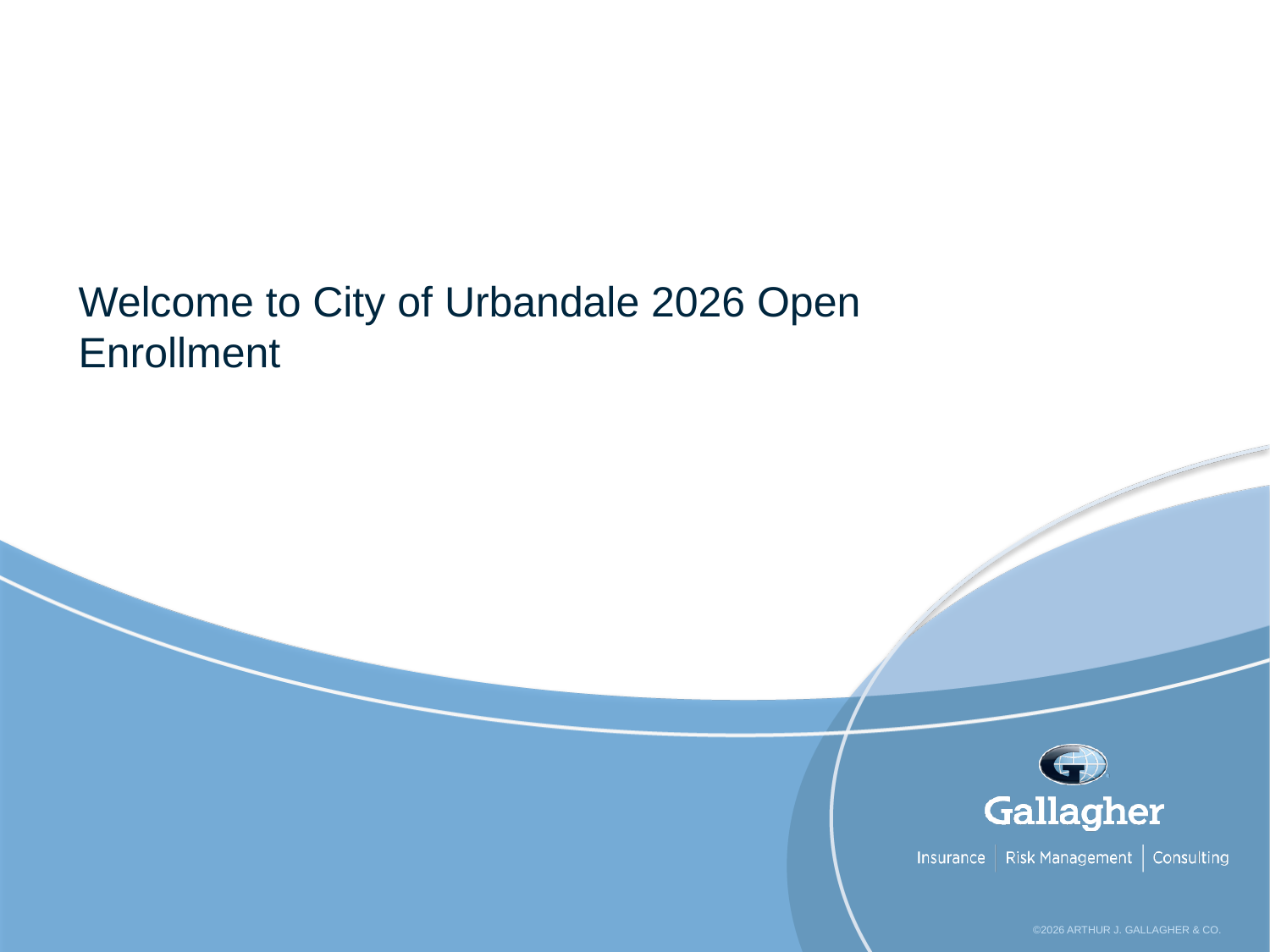

# Welcome to City of Urbandale 2026 Open Enrollment